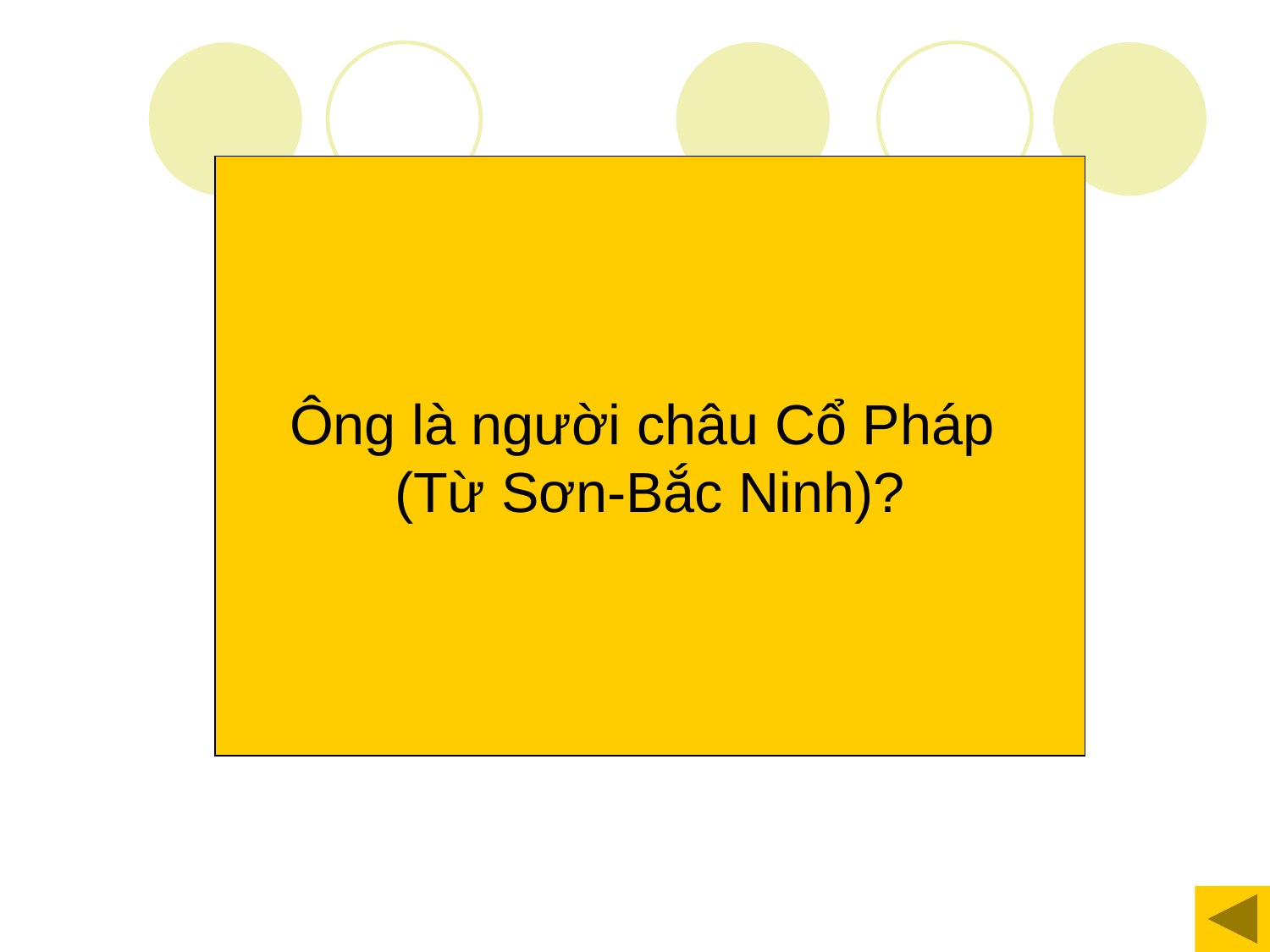

Ông là người châu Cổ Pháp
(Từ Sơn-Bắc Ninh)?